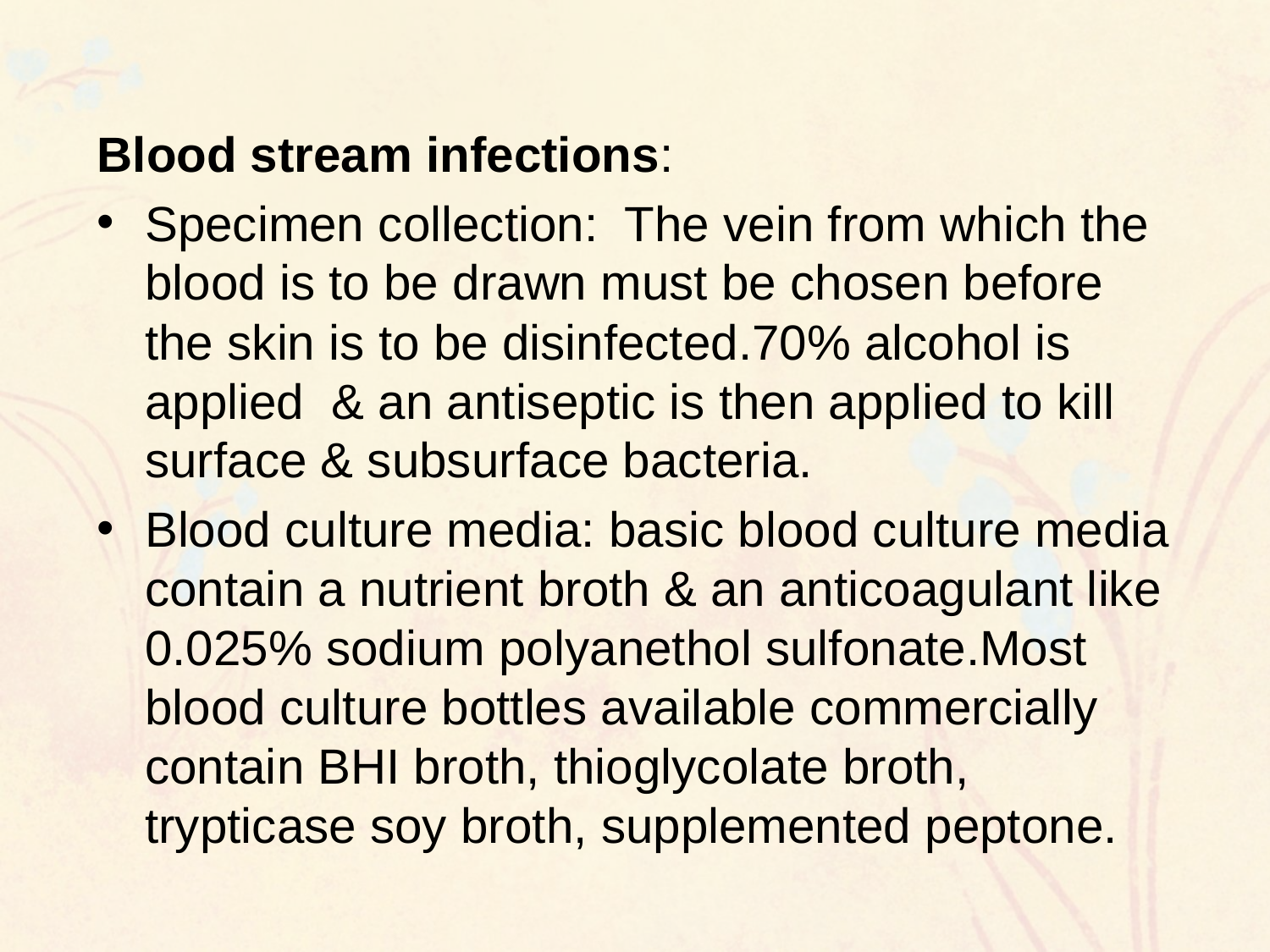

Blood stream infections:
Specimen collection:  The vein from which the blood is to be drawn must be chosen before the skin is to be disinfected.70% alcohol is applied  & an antiseptic is then applied to kill surface & subsurface bacteria.
Blood culture media: basic blood culture media contain a nutrient broth & an anticoagulant like 0.025% sodium polyanethol sulfonate.Most blood culture bottles available commercially contain BHI broth, thioglycolate broth, trypticase soy broth, supplemented peptone.